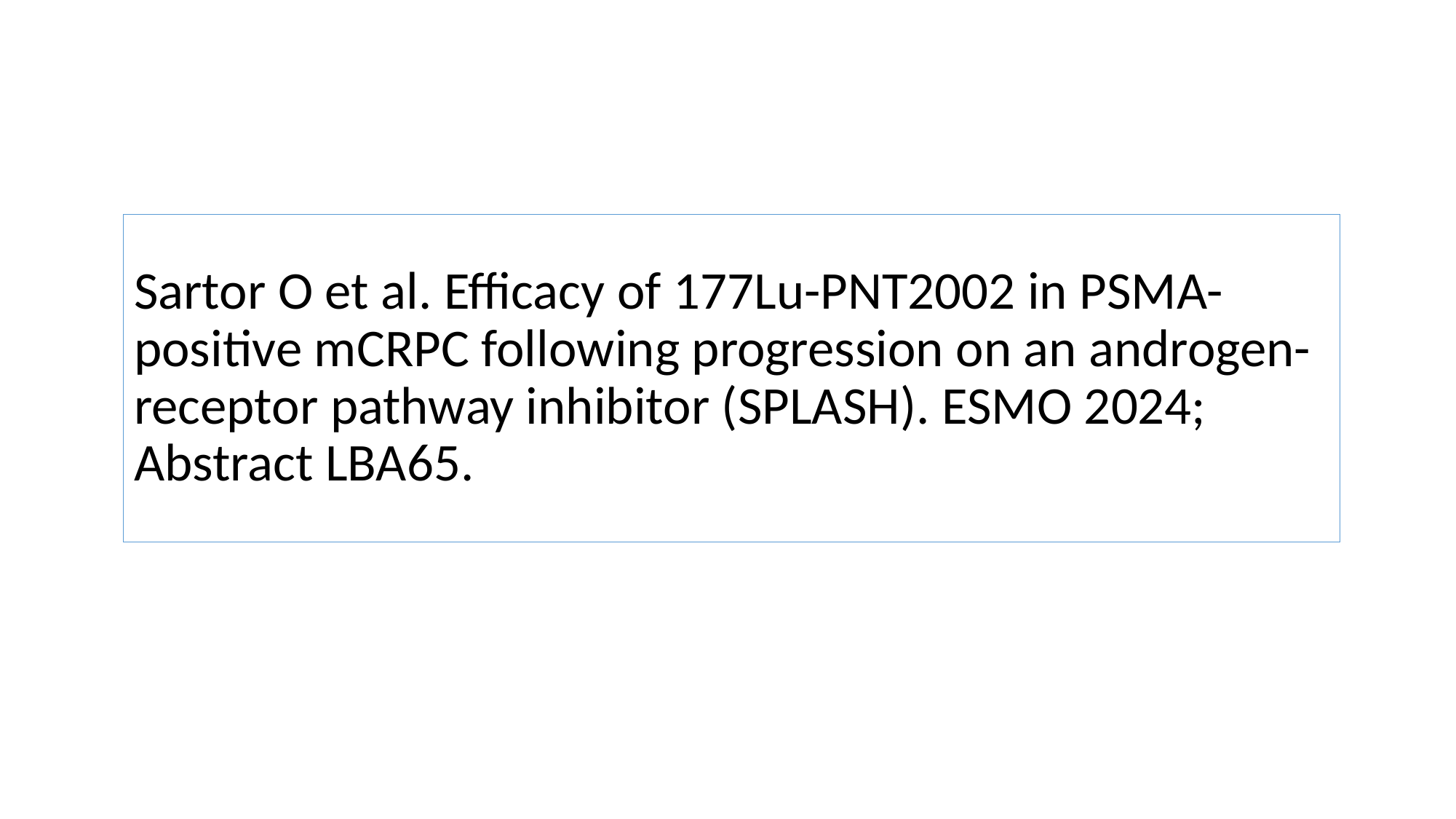

# Sartor O et al. Efficacy of 177Lu-PNT2002 in PSMA-positive mCRPC following progression on an androgen-receptor pathway inhibitor (SPLASH). ESMO 2024; Abstract LBA65.